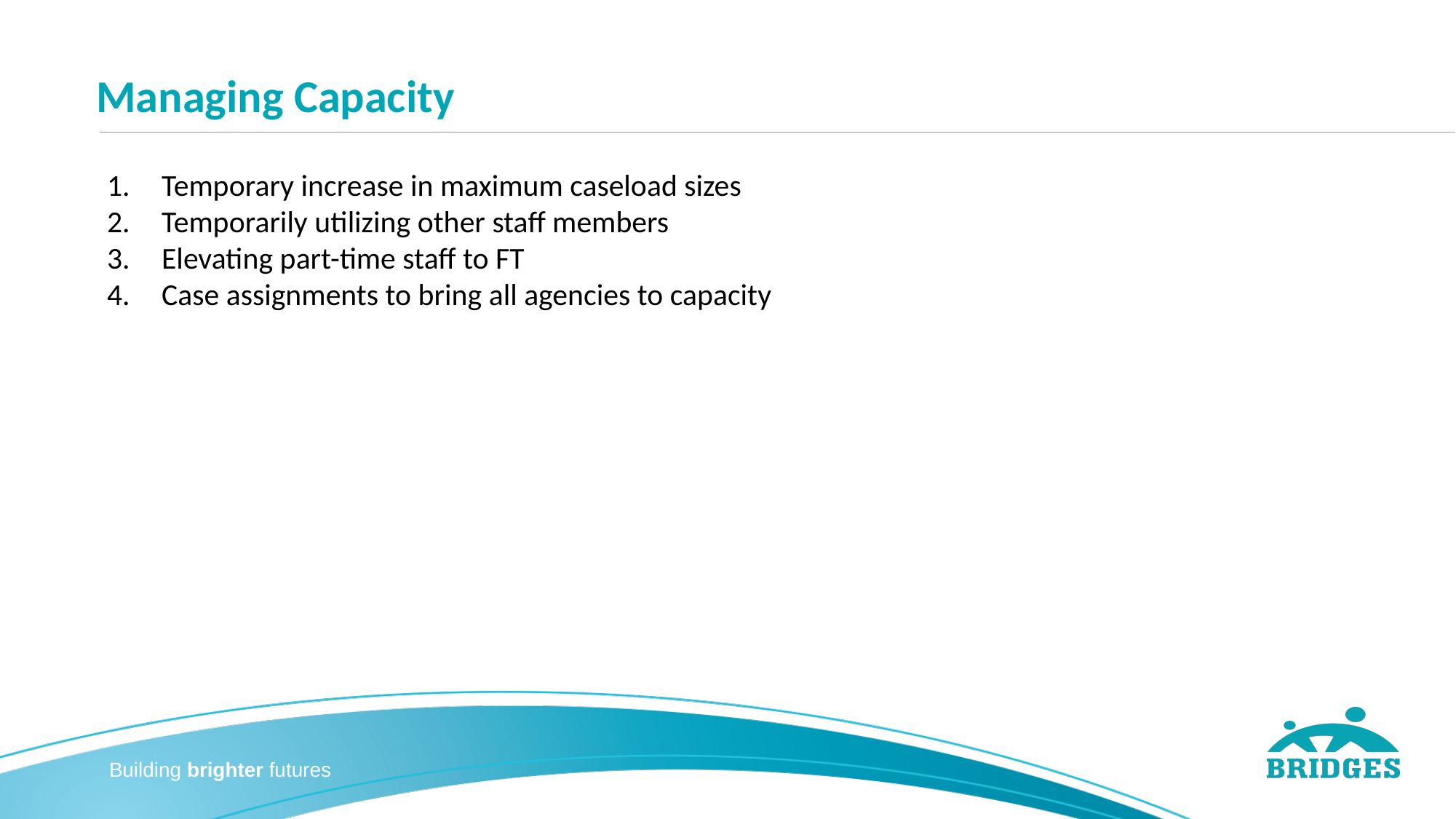

# Managing Capacity
Temporary increase in maximum caseload sizes
Temporarily utilizing other staff members
Elevating part-time staff to FT
Case assignments to bring all agencies to capacity